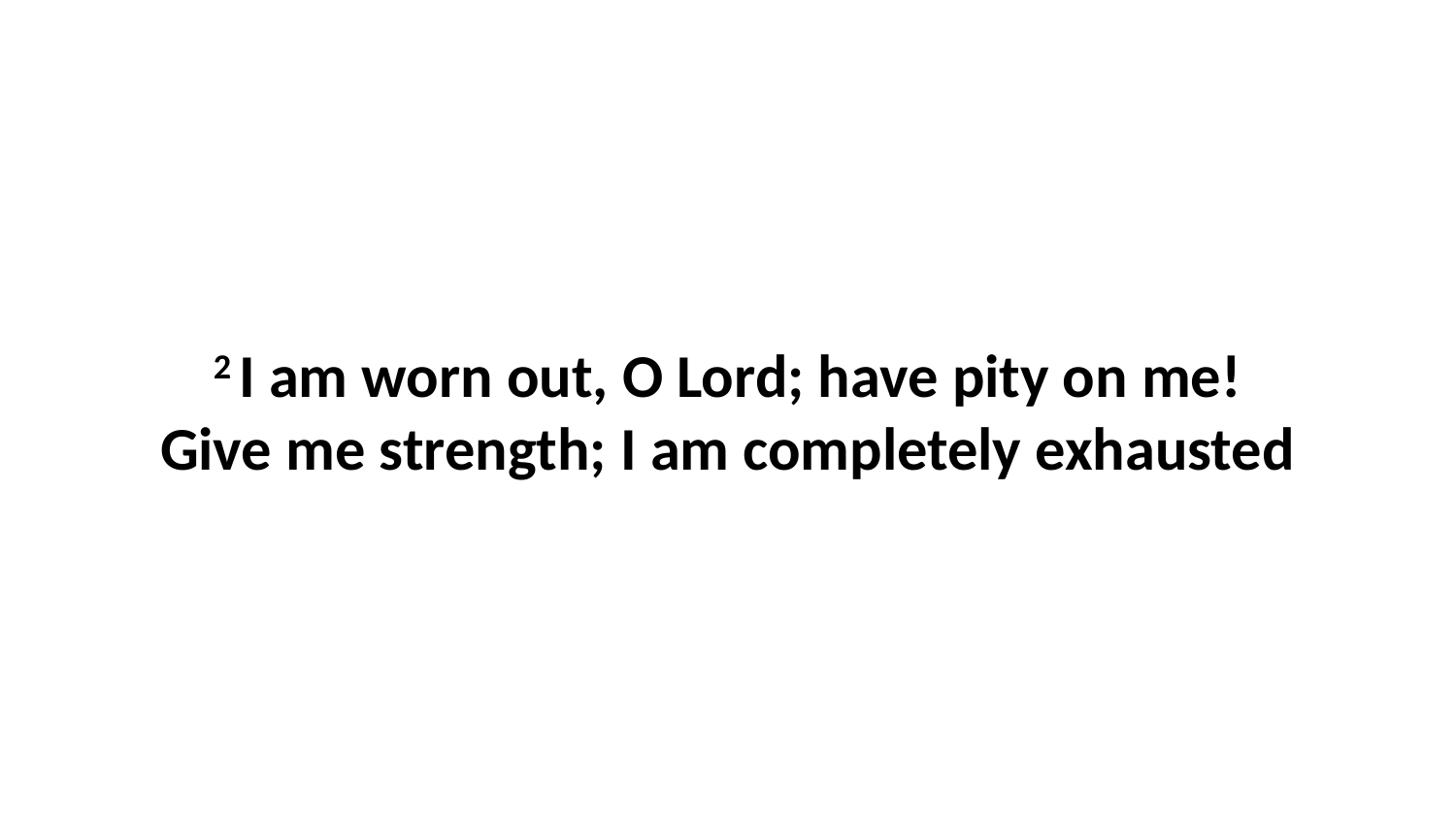

2 I am worn out, O Lord; have pity on me!Give me strength; I am completely exhausted